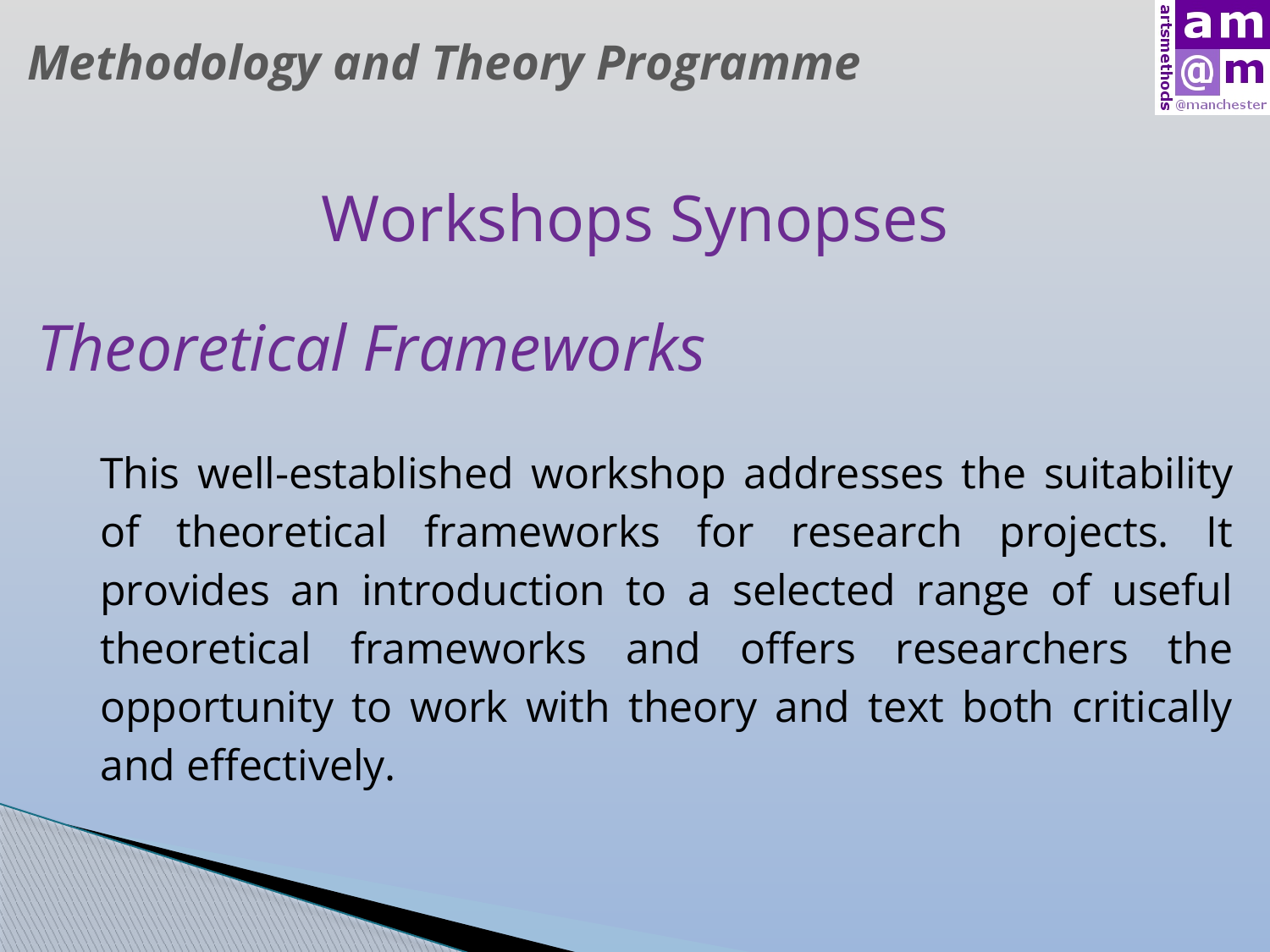

Methodology and Theory Programme
Workshops Synopses

Theoretical Frameworks

This well-established workshop addresses the suitability of theoretical frameworks for research projects. It provides an introduction to a selected range of useful theoretical frameworks and offers researchers the opportunity to work with theory and text both critically and effectively.